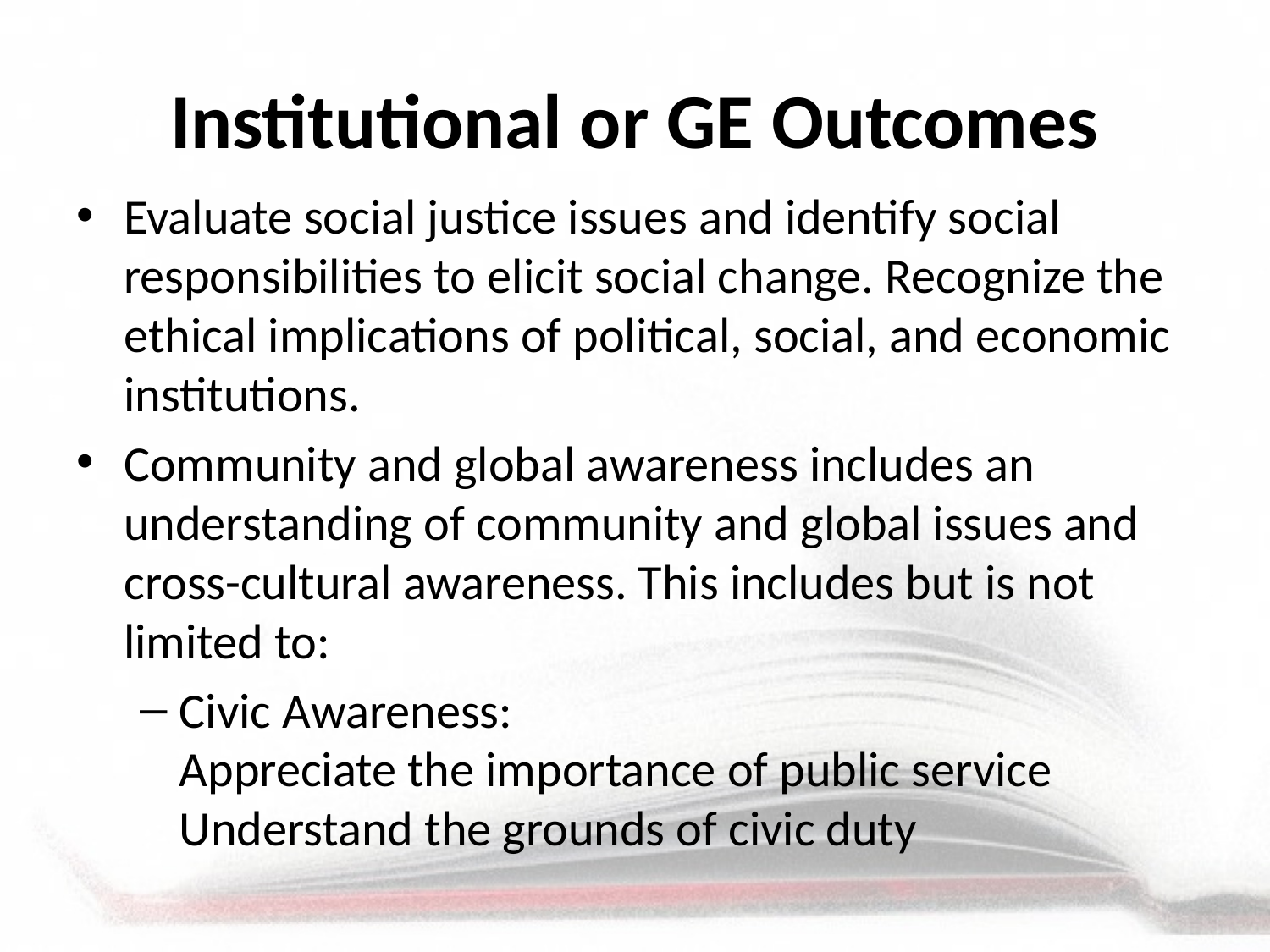

# Institutional or GE Outcomes
Evaluate social justice issues and identify social responsibilities to elicit social change. Recognize the ethical implications of political, social, and economic institutions.
Community and global awareness includes an understanding of community and global issues and cross-cultural awareness. This includes but is not limited to:
Civic Awareness:
Appreciate the importance of public service Understand the grounds of civic duty